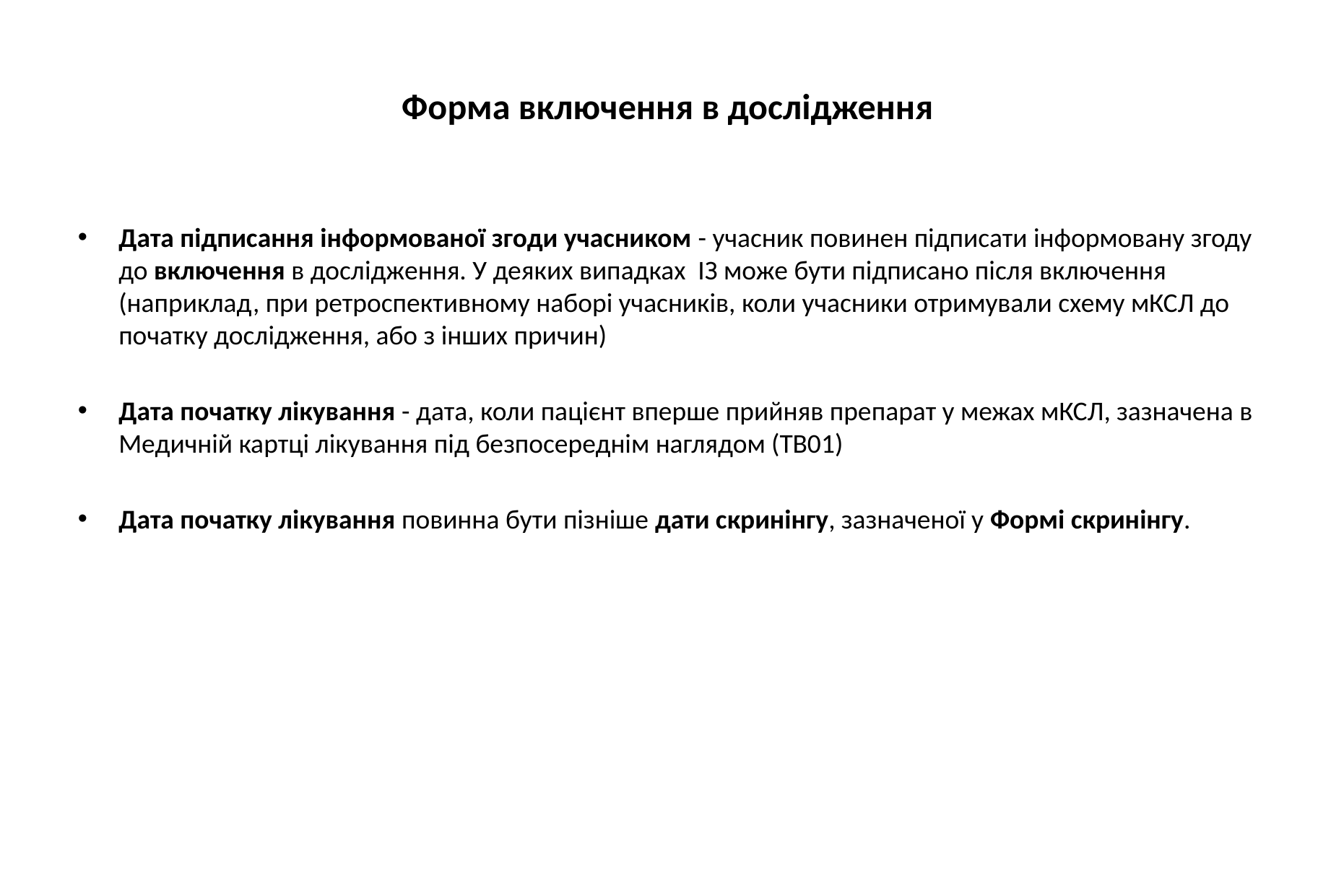

# Форма включення в дослідження
Дата підписання інформованої згоди учасником - учасник повинен підписати інформовану згоду до включення в дослідження. У деяких випадках  ІЗ може бути підписано після включення (наприклад, при ретроспективному наборі учасників, коли учасники отримували схему мКСЛ до початку дослідження, або з інших причин)

Дата початку лікування - дата, коли пацієнт вперше прийняв препарат у межах мКСЛ, зазначена в Медичній картці лікування під безпосереднім наглядом (TB01)

Дата початку лікування повинна бути пізніше дати скринінгу, зазначеної у Формі скринінгу.